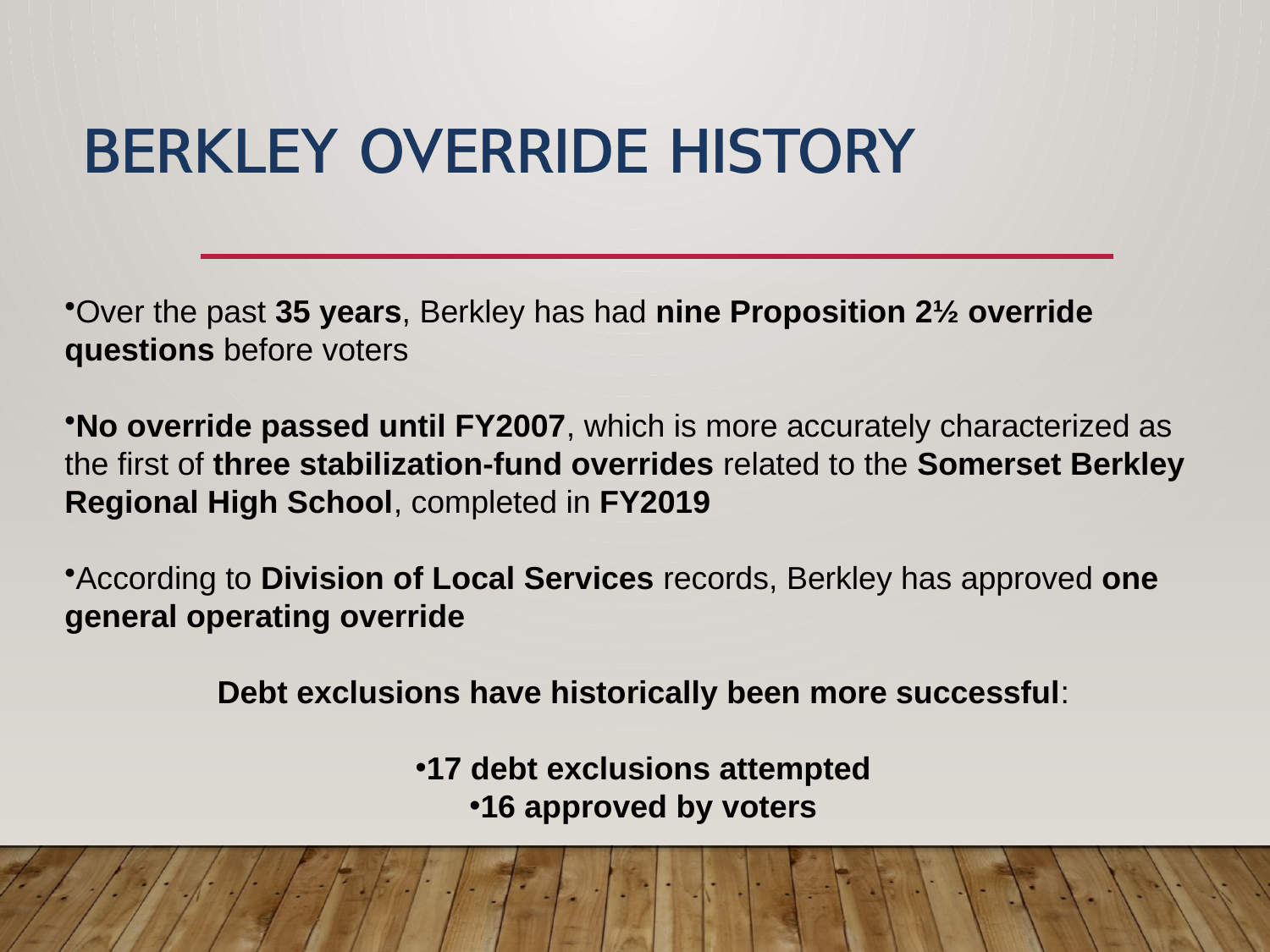

# Berkley Override History
Over the past 35 years, Berkley has had nine Proposition 2½ override questions before voters

No override passed until FY2007, which is more accurately characterized as the first of three stabilization-fund overrides related to the Somerset Berkley Regional High School, completed in FY2019

According to Division of Local Services records, Berkley has approved one general operating override

Debt exclusions have historically been more successful:

17 debt exclusions attempted
16 approved by voters